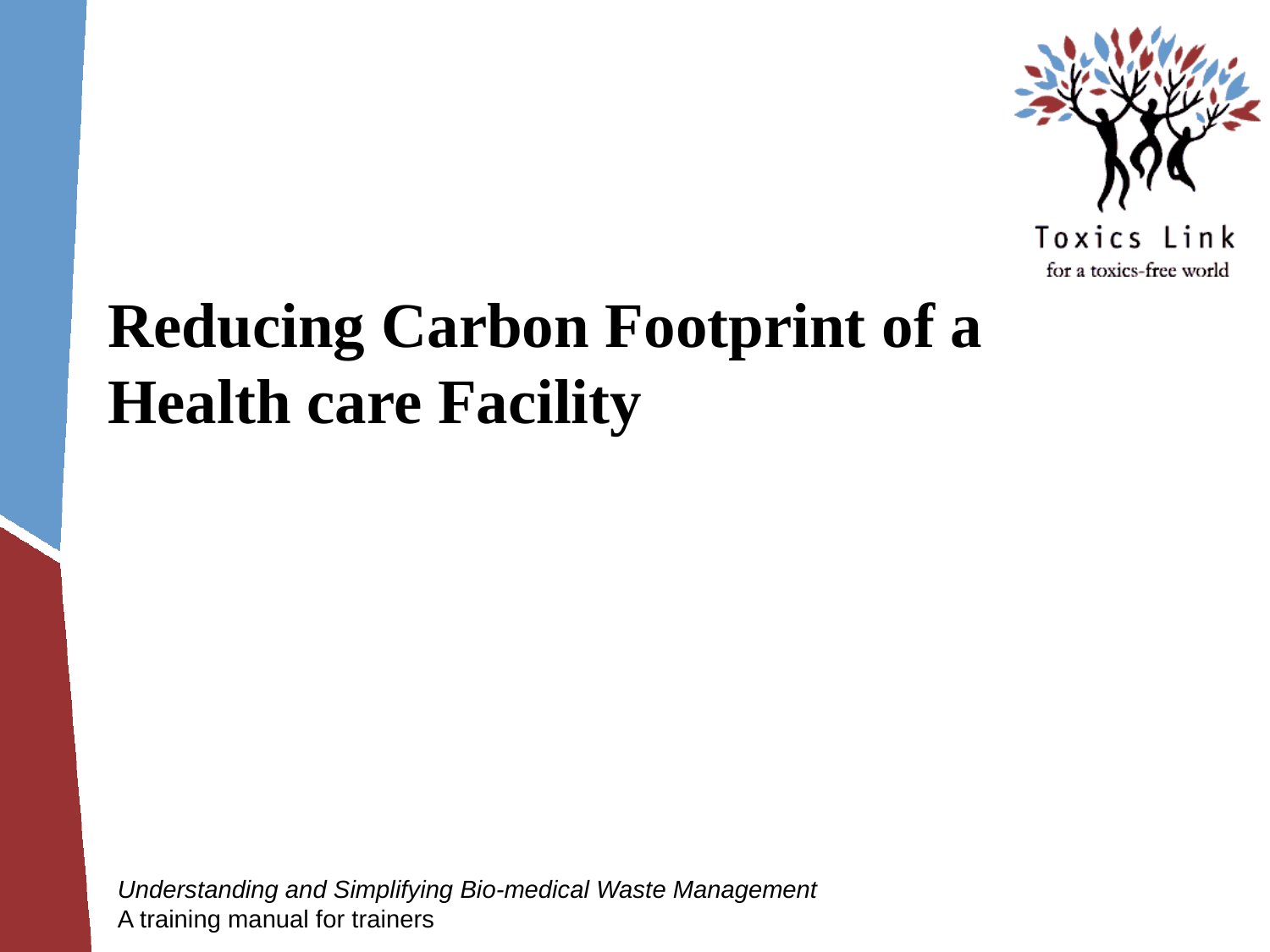

# Reducing Carbon Footprint of a Health care Facility
Understanding and Simplifying Bio-medical Waste Management
A training manual for trainers